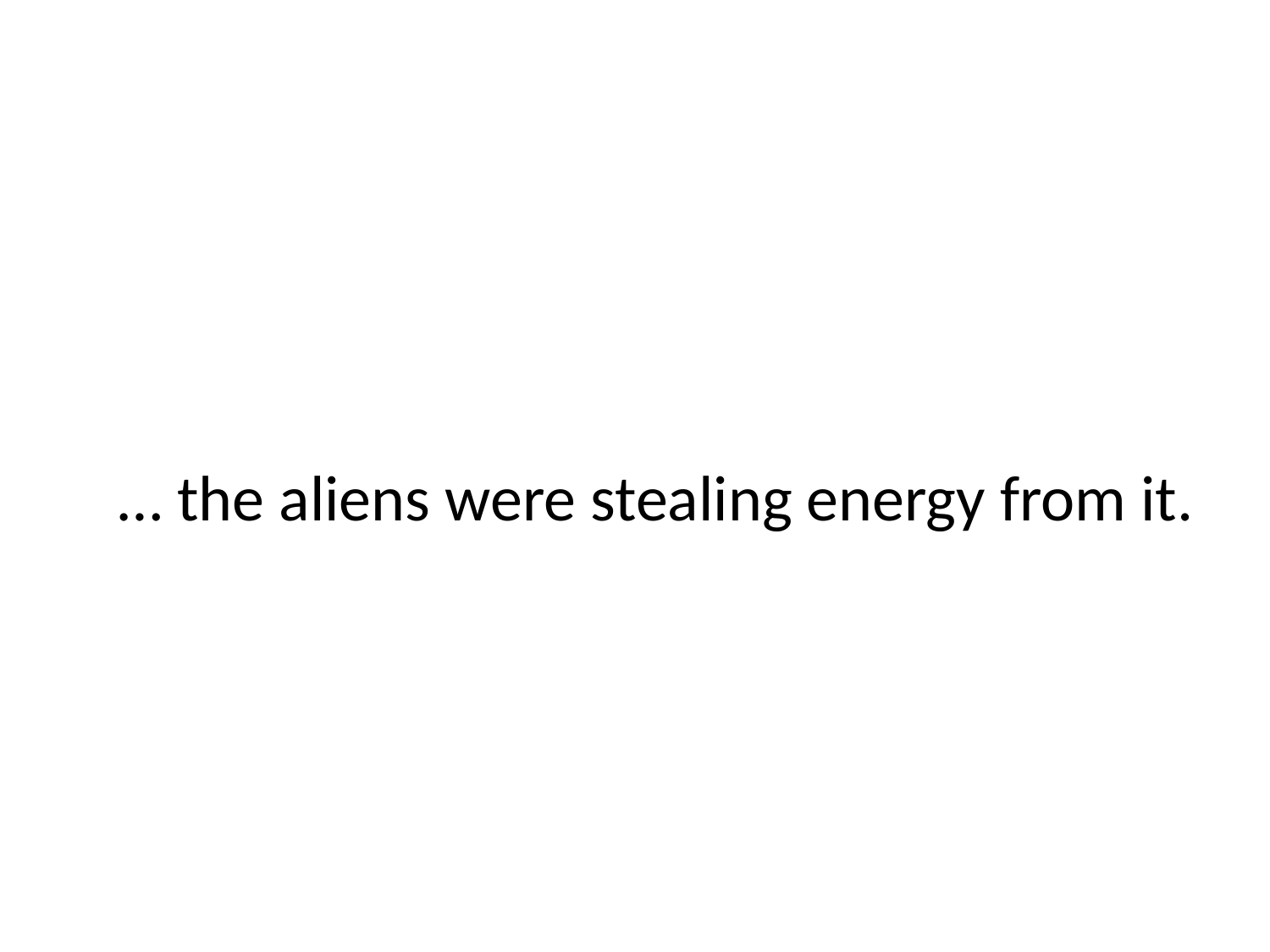

# … the aliens were stealing energy from it.